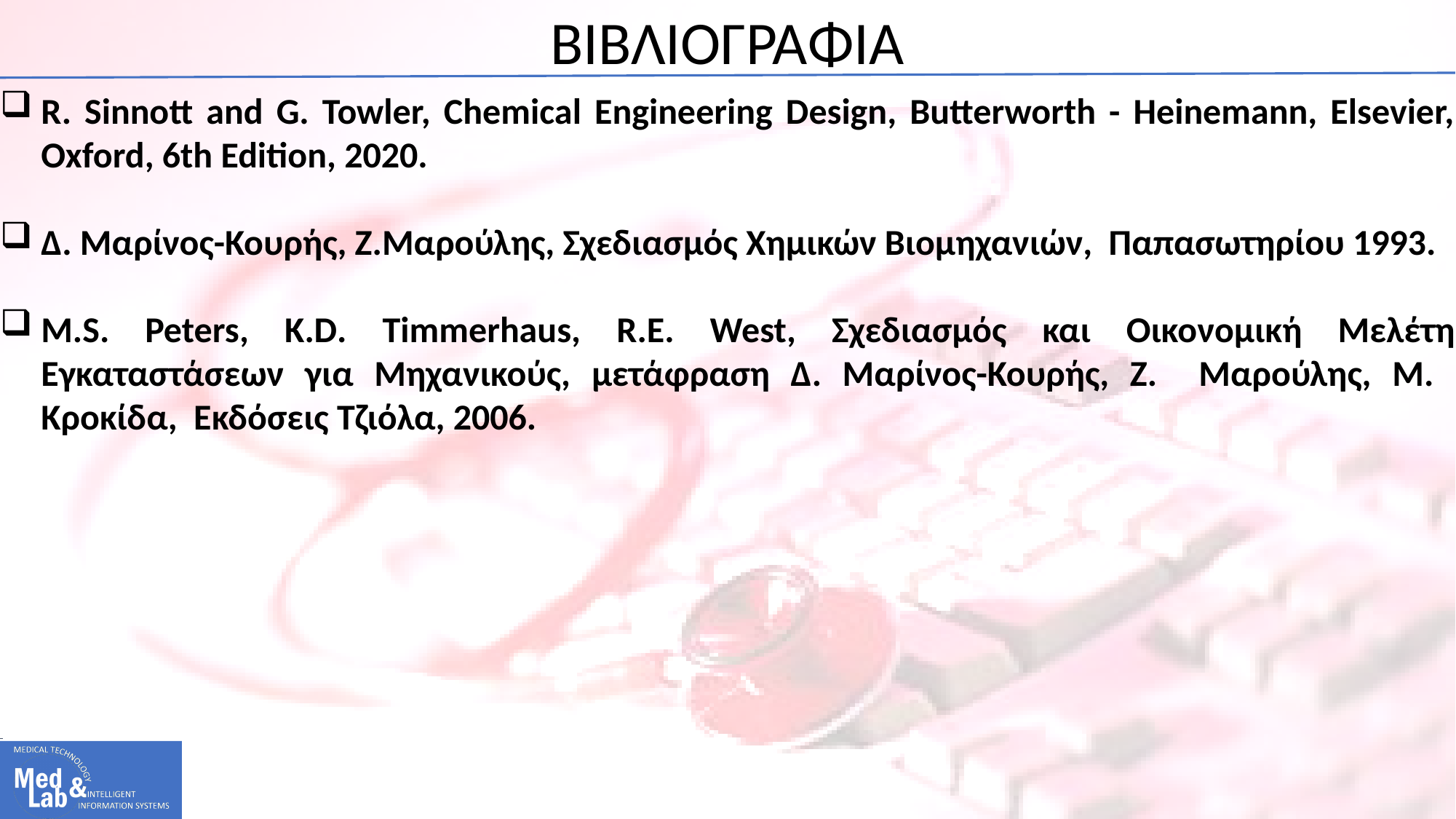

ΒΙΒΛΙΟΓΡΑΦΙΑ
R. Sinnott and G. Towler, Chemical Engineering Design, Butterworth - Heinemann, Elsevier, Oxford, 6th Edition, 2020.

Δ. Μαρίνος-Κουρής, Ζ.Μαρούλης, Σχεδιασμός Χημικών Βιομηχανιών,  Παπασωτηρίου 1993.

M.S. Peters, K.D. Timmerhaus, R.E. West, Σχεδιασμός και Οικονομική Μελέτη Εγκαταστάσεων για Μηχανικούς, μετάφραση Δ. Μαρίνος-Κουρής, Ζ.  Μαρούλης, Μ.  Κροκίδα,  Εκδόσεις Τζιόλα, 2006.